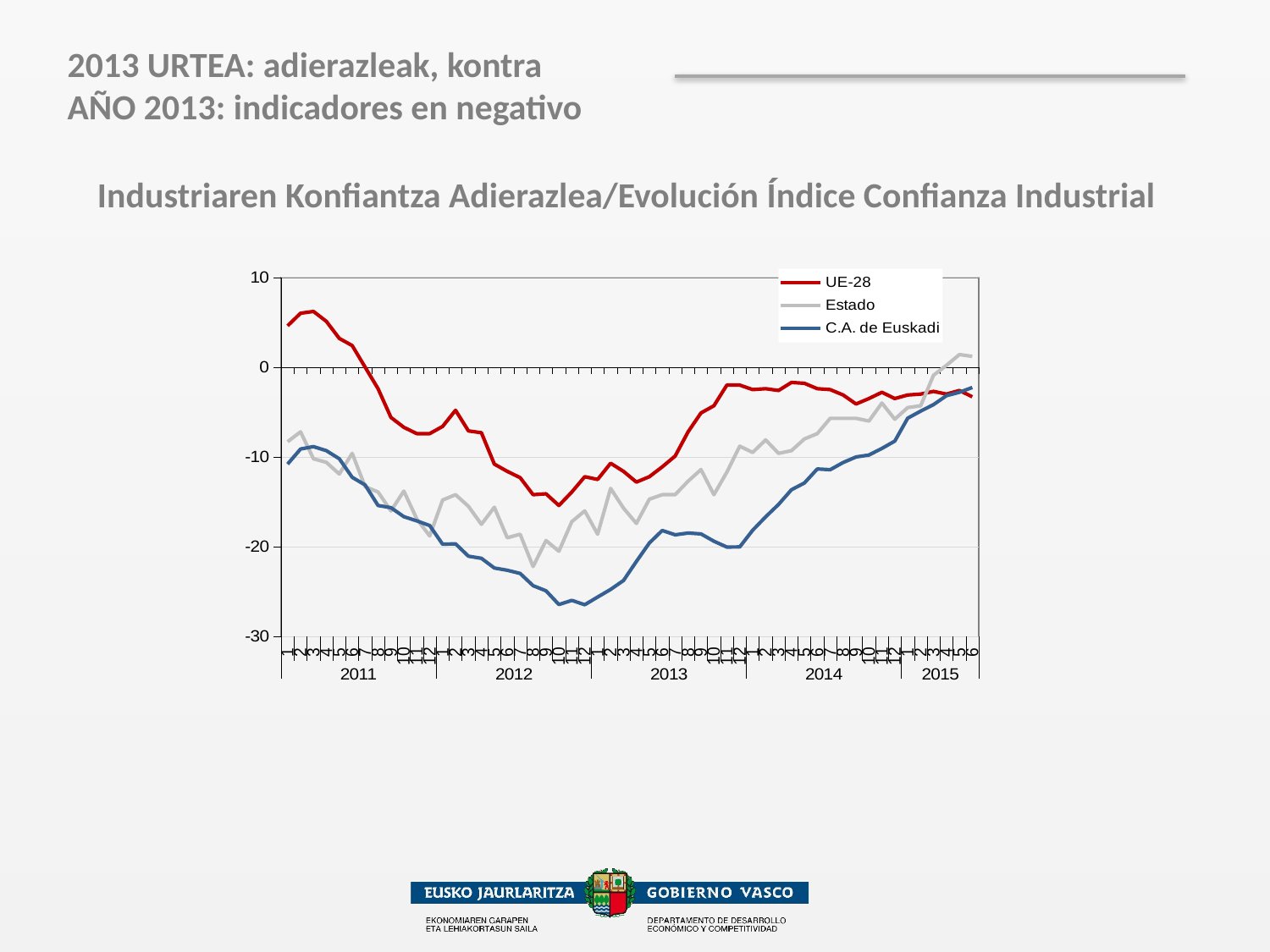

2013 URTEA: adierazleak, kontra
AÑO 2013: indicadores en negativo
Industriaren Konfiantza Adierazlea/Evolución Índice Confianza Industrial

### Chart

| Category | UE-28 | Estado | C.A. de Euskadi |
|---|---|---|---|
| 1 | 4.6 | -8.3 | -10.799999999999999 |
| 2 | 6.0 | -7.2 | -9.116666666666665 |
| 3 | 6.2 | -10.2 | -8.85 |
| 4 | 5.1 | -10.6 | -9.299999999999999 |
| 5 | 3.2 | -11.9 | -10.2 |
| 6 | 2.4 | -9.6 | -12.266666666666666 |
| 7 | 0.0 | -13.3 | -13.116666666666667 |
| 8 | -2.4 | -13.9 | -15.4 |
| 9 | -5.6 | -16.0 | -15.649999999999999 |
| 10 | -6.7 | -13.8 | -16.650000000000002 |
| 11 | -7.4 | -16.9 | -17.116666666666667 |
| 12 | -7.4 | -18.8 | -17.63333333333333 |
| 1 | -6.6 | -14.8 | -19.716666666666665 |
| 2 | -4.8 | -14.2 | -19.666666666666668 |
| 3 | -7.1 | -15.5 | -21.05 |
| 4 | -7.3 | -17.5 | -21.28333333333333 |
| 5 | -10.8 | -15.6 | -22.36666666666667 |
| 6 | -11.6 | -19.0 | -22.616666666666664 |
| 7 | -12.3 | -18.6 | -22.96666666666667 |
| 8 | -14.2 | -22.2 | -24.333333333333332 |
| 9 | -14.1 | -19.3 | -24.900000000000002 |
| 10 | -15.4 | -20.5 | -26.433333333333334 |
| 11 | -13.9 | -17.2 | -25.96666666666667 |
| 12 | -12.2 | -16.0 | -26.45 |
| 1 | -12.5 | -18.6 | -25.599999999999998 |
| 2 | -10.7 | -13.5 | -24.75 |
| 3 | -11.6 | -15.7 | -23.75 |
| 4 | -12.8 | -17.4 | -21.633333333333336 |
| 5 | -12.2 | -14.7 | -19.583333333333332 |
| 6 | -11.1 | -14.2 | -18.183333333333334 |
| 7 | -9.9 | -14.2 | -18.666666666666668 |
| 8 | -7.2 | -12.7 | -18.466666666666665 |
| 9 | -5.1 | -11.4 | -18.566666666666666 |
| 10 | -4.3 | -14.2 | -19.383333333333333 |
| 11 | -2.0 | -11.7 | -20.03333333333333 |
| 12 | -2.0 | -8.8 | -20.016666666666666 |
| 1 | -2.5 | -9.5 | -18.166666666666668 |
| 2 | -2.4 | -8.1 | -16.666666666666668 |
| 3 | -2.6 | -9.6 | -15.283333333333333 |
| 4 | -1.7 | -9.3 | -13.65 |
| 5 | -1.8 | -8.0 | -12.899999999999999 |
| 6 | -2.4 | -7.4 | -11.333333333333334 |
| 7 | -2.5 | -5.7 | -11.416666666666666 |
| 8 | -3.1 | -5.7 | -10.616666666666667 |
| 9 | -4.1 | -5.7 | -10.0 |
| 10 | -3.5 | -6.0 | -9.783333333333333 |
| 11 | -2.8 | -4.0 | -9.05 |
| 12 | -3.5 | -5.8 | -8.233333333333333 |
| 1 | -3.1 | -4.5 | -5.683333333333334 |
| 2 | -3.0 | -4.3 | -4.8999999999999995 |
| 3 | -2.7 | -0.9 | -4.166666666666667 |
| 4 | -3.0 | 0.2 | -3.1800000000000006 |
| 5 | -2.6 | 1.4 | -2.8000000000000003 |
| 6 | -3.3 | 1.2 | -2.266666666666667 |